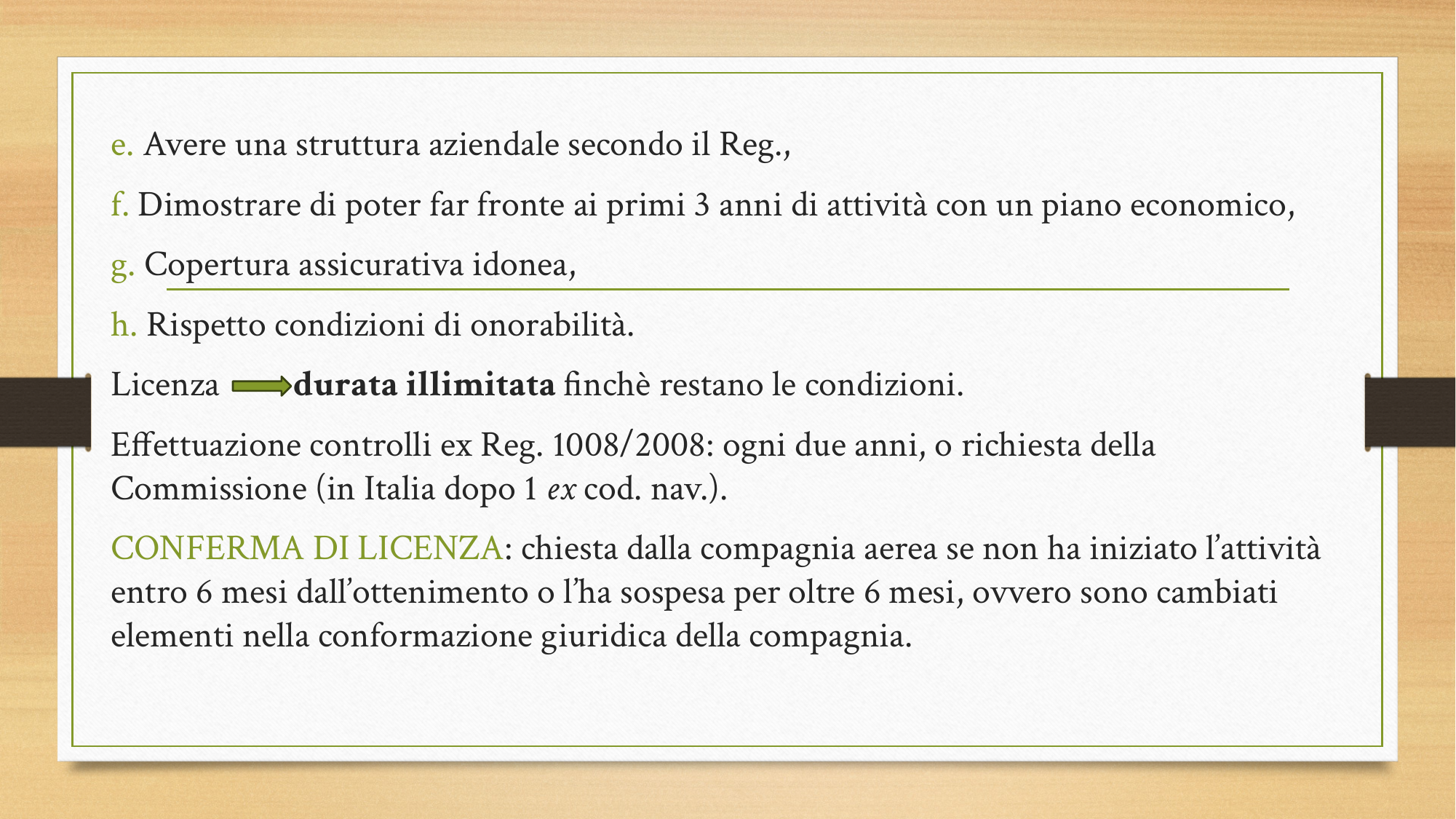

e. Avere una struttura aziendale secondo il Reg.,
f. Dimostrare di poter far fronte ai primi 3 anni di attività con un piano economico,
g. Copertura assicurativa idonea,
h. Rispetto condizioni di onorabilità.
Licenza         durata illimitata finchè restano le condizioni.
Effettuazione controlli ex Reg. 1008/2008: ogni due anni, o richiesta della Commissione (in Italia dopo 1 ex cod. nav.).
CONFERMA DI LICENZA: chiesta dalla compagnia aerea se non ha iniziato l’attività entro 6 mesi dall’ottenimento o l’ha sospesa per oltre 6 mesi, ovvero sono cambiati elementi nella conformazione giuridica della compagnia.